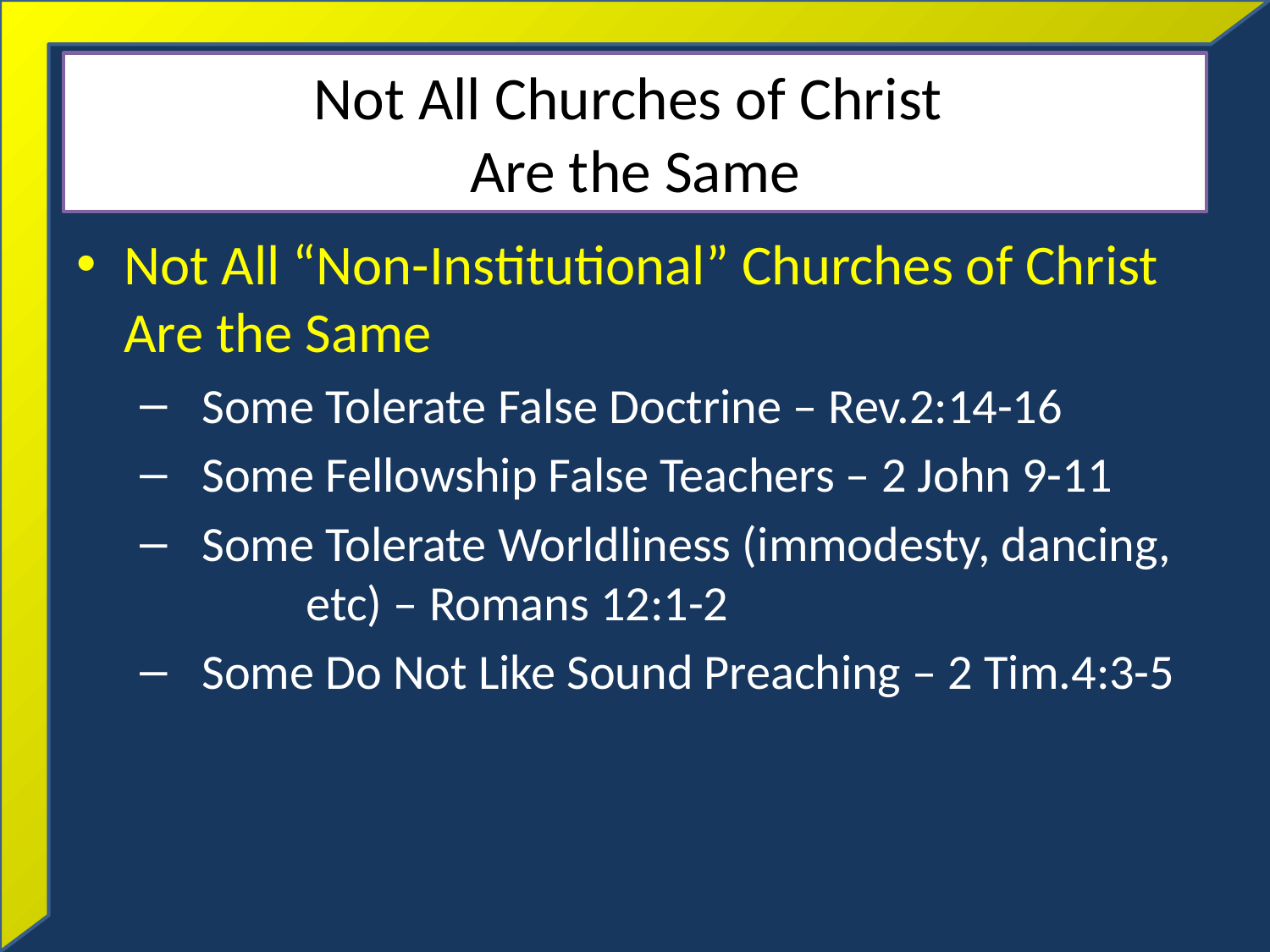

# Not All Churches of Christ Are the Same
Not All “Non-Institutional” Churches of Christ Are the Same
  Some Tolerate False Doctrine – Rev.2:14-16
  Some Fellowship False Teachers – 2 John 9-11
  Some Tolerate Worldliness (immodesty, dancing, 	etc) – Romans 12:1-2
  Some Do Not Like Sound Preaching – 2 Tim.4:3-5